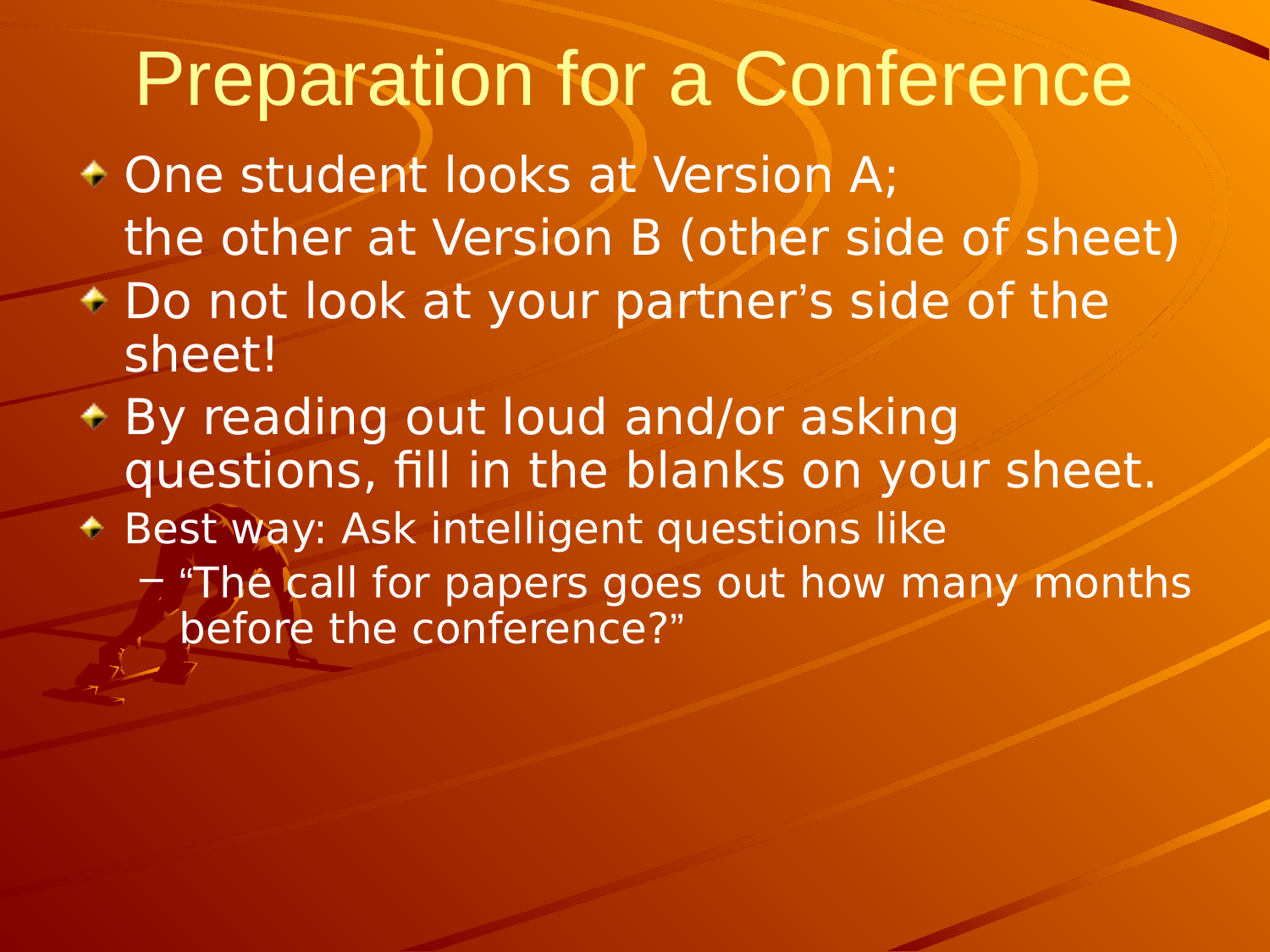

# Preparation for a Conference
One student looks at Version A;
	the other at Version B (other side of sheet)
Do not look at your partner’s side of the sheet!
By reading out loud and/or asking questions, fill in the blanks on your sheet.
Best way: Ask intelligent questions like
“The call for papers goes out how many months before the conference?”